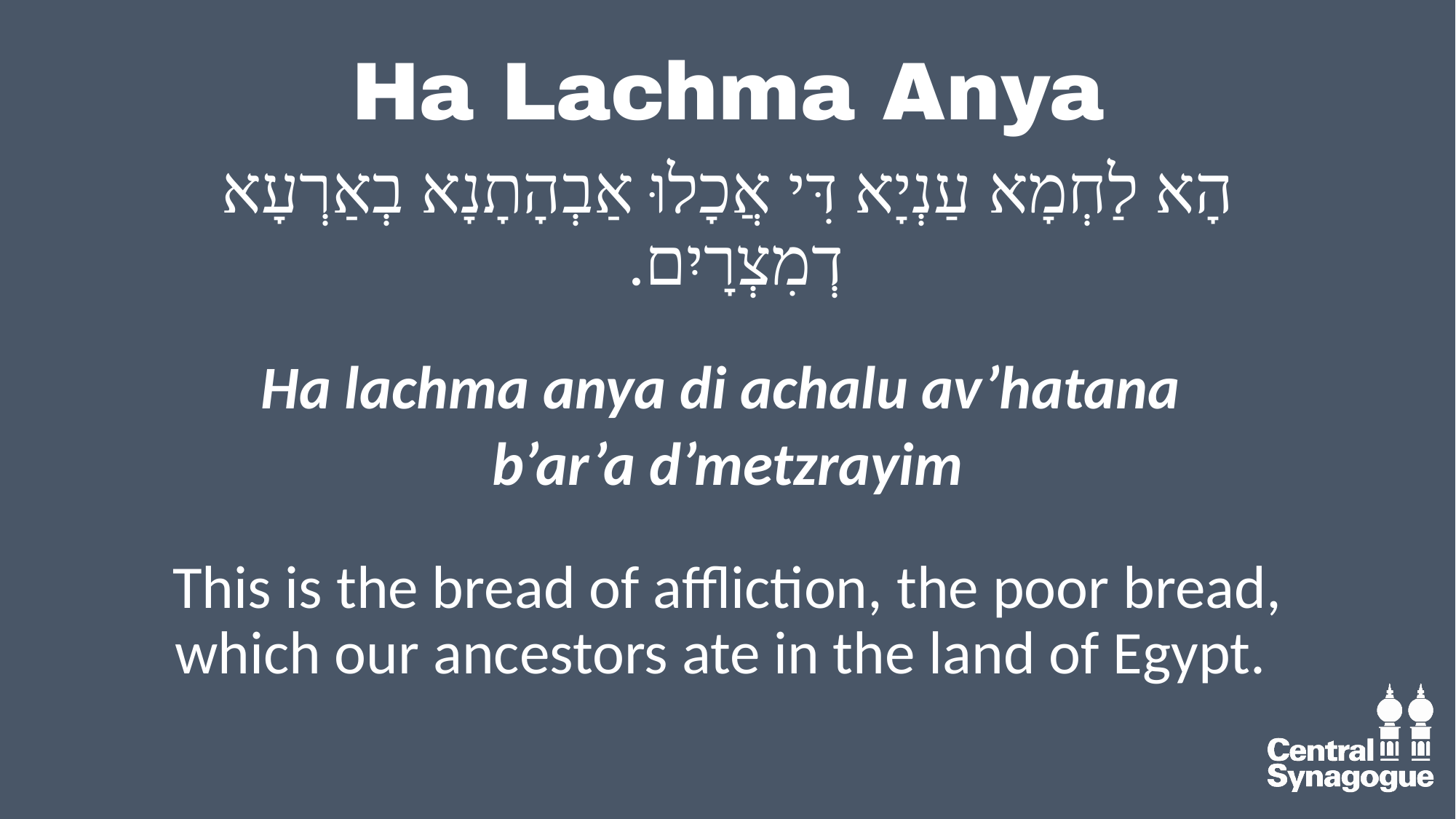

# Ha Lachma Anya
הָא לַחְמָא עַנְיָא דִּי אֲכָלוּ אַבְהָתָנָא בְאַרְעָא דְמִצְרָיִם.

Ha lachma anya di achalu av’hatana
b’ar’a d’metzrayim

This is the bread of affliction, the poor bread, which our ancestors ate in the land of Egypt.